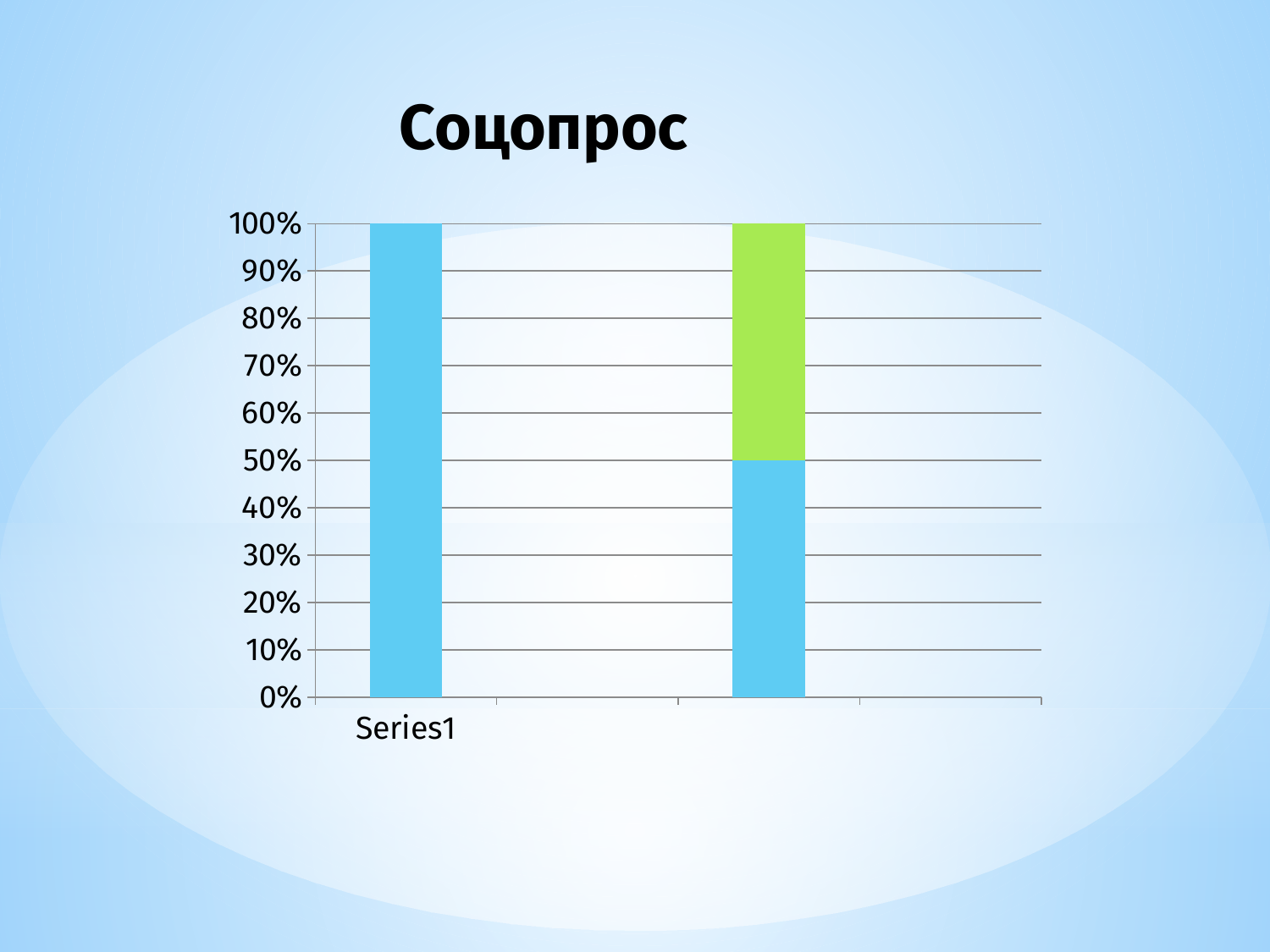

Соцопрос

### Chart

| Category | Ряд 1 | Ряд 2 | Ряд 3 |
|---|---|---|---|
|  | None | 100.0 | None |
|  | None | None | None |
|  | None | 50.0 | 50.0 |
|  | None | None | None |